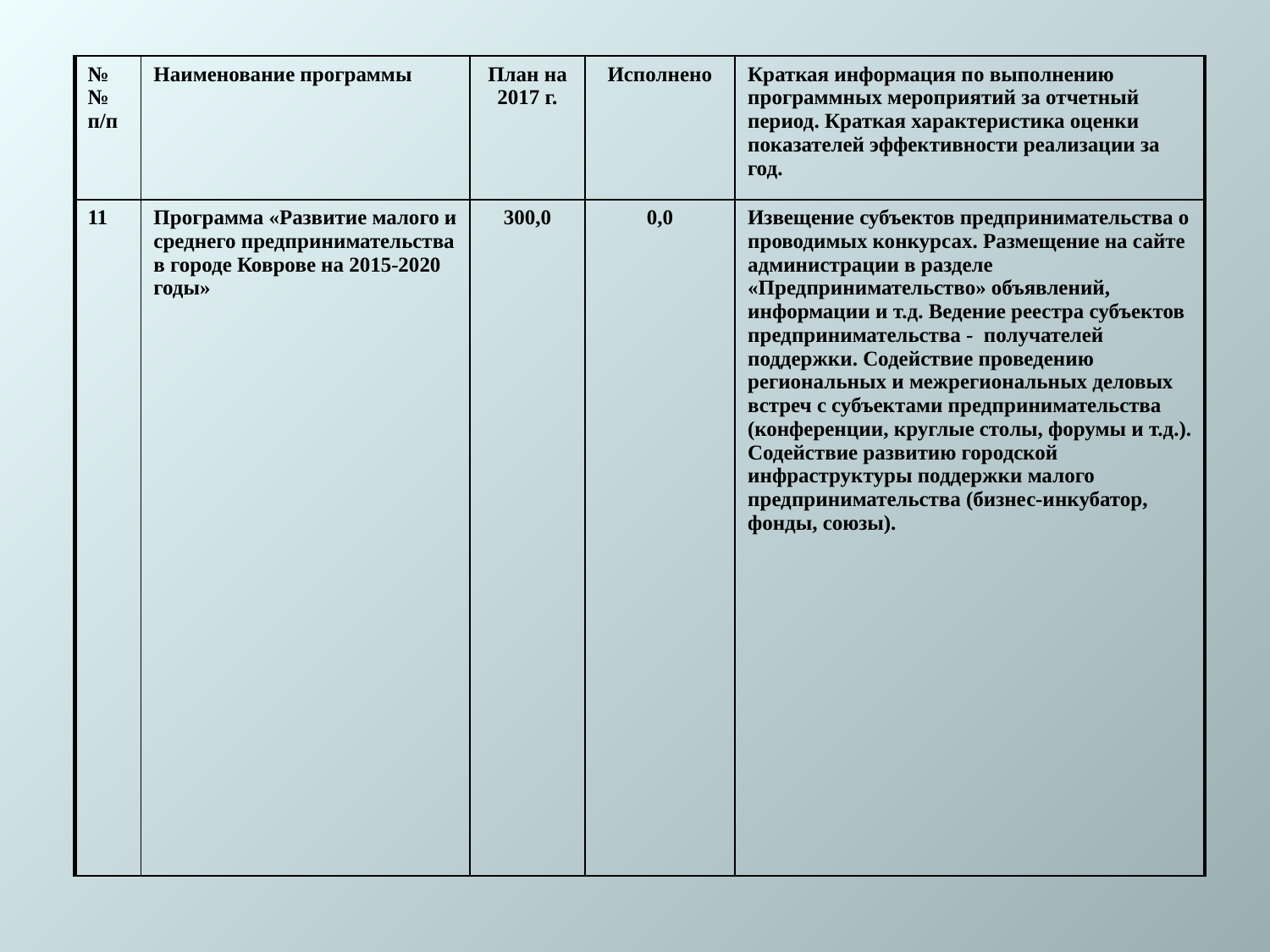

| №№ п/п | Наименование программы | План на 2017 г. | Исполнено | Краткая информация по выполнению программных мероприятий за отчетный период. Краткая характеристика оценки показателей эффективности реализации за год. |
| --- | --- | --- | --- | --- |
| 11 | Программа «Развитие малого и среднего предпринимательства в городе Коврове на 2015-2020 годы» | 300,0 | 0,0 | Извещение субъектов предпринимательства о проводимых конкурсах. Размещение на сайте администрации в разделе «Предпринимательство» объявлений, информации и т.д. Ведение реестра субъектов предпринимательства - получателей поддержки. Содействие проведению региональных и межрегиональных деловых встреч с субъектами предпринимательства (конференции, круглые столы, форумы и т.д.). Содействие развитию городской инфраструктуры поддержки малого предпринимательства (бизнес-инкубатор, фонды, союзы). |